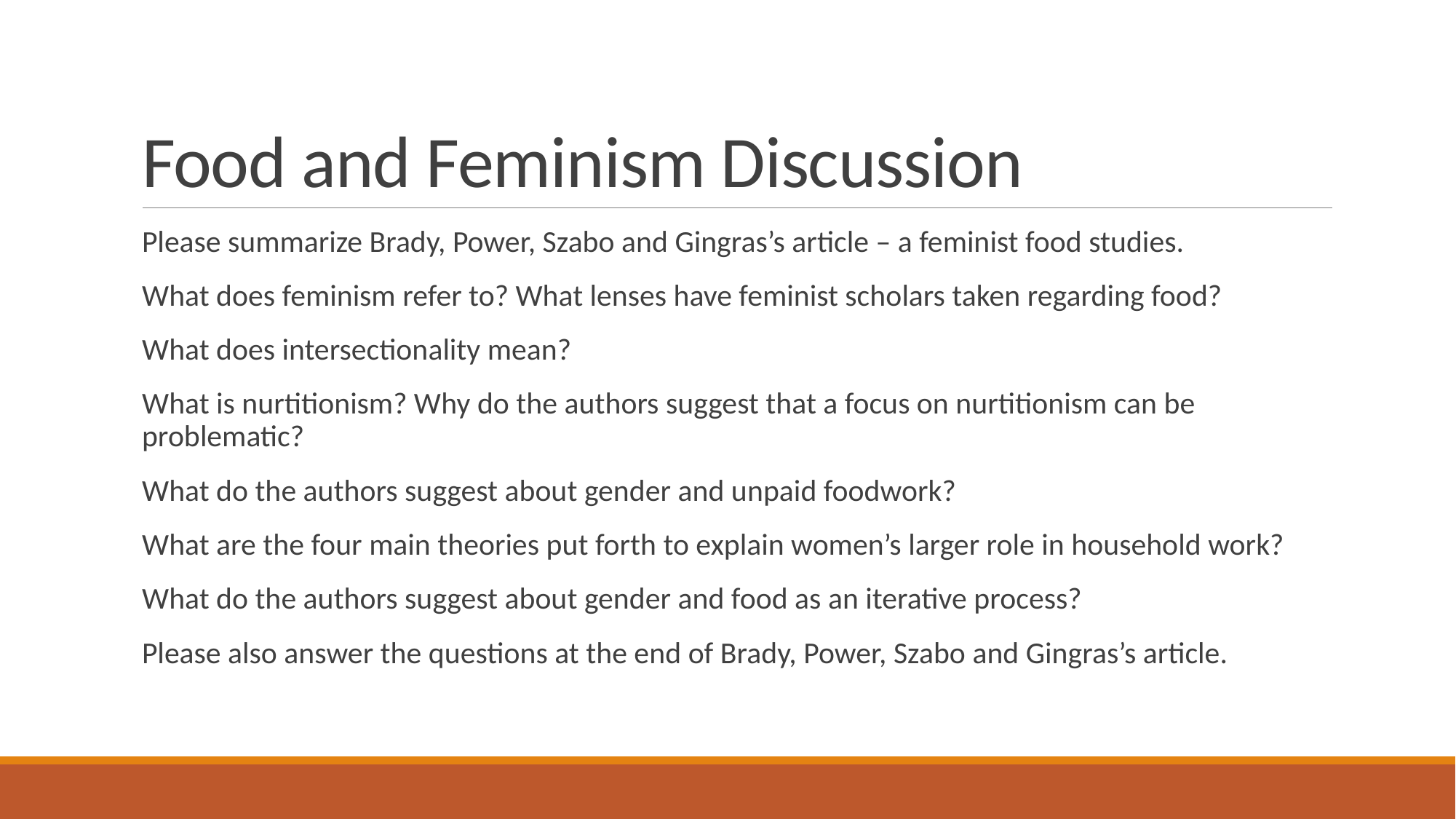

# Food and Feminism Discussion
Please summarize Brady, Power, Szabo and Gingras’s article – a feminist food studies.
What does feminism refer to? What lenses have feminist scholars taken regarding food?
What does intersectionality mean?
What is nurtitionism? Why do the authors suggest that a focus on nurtitionism can be problematic?
What do the authors suggest about gender and unpaid foodwork?
What are the four main theories put forth to explain women’s larger role in household work?
What do the authors suggest about gender and food as an iterative process?
Please also answer the questions at the end of Brady, Power, Szabo and Gingras’s article.